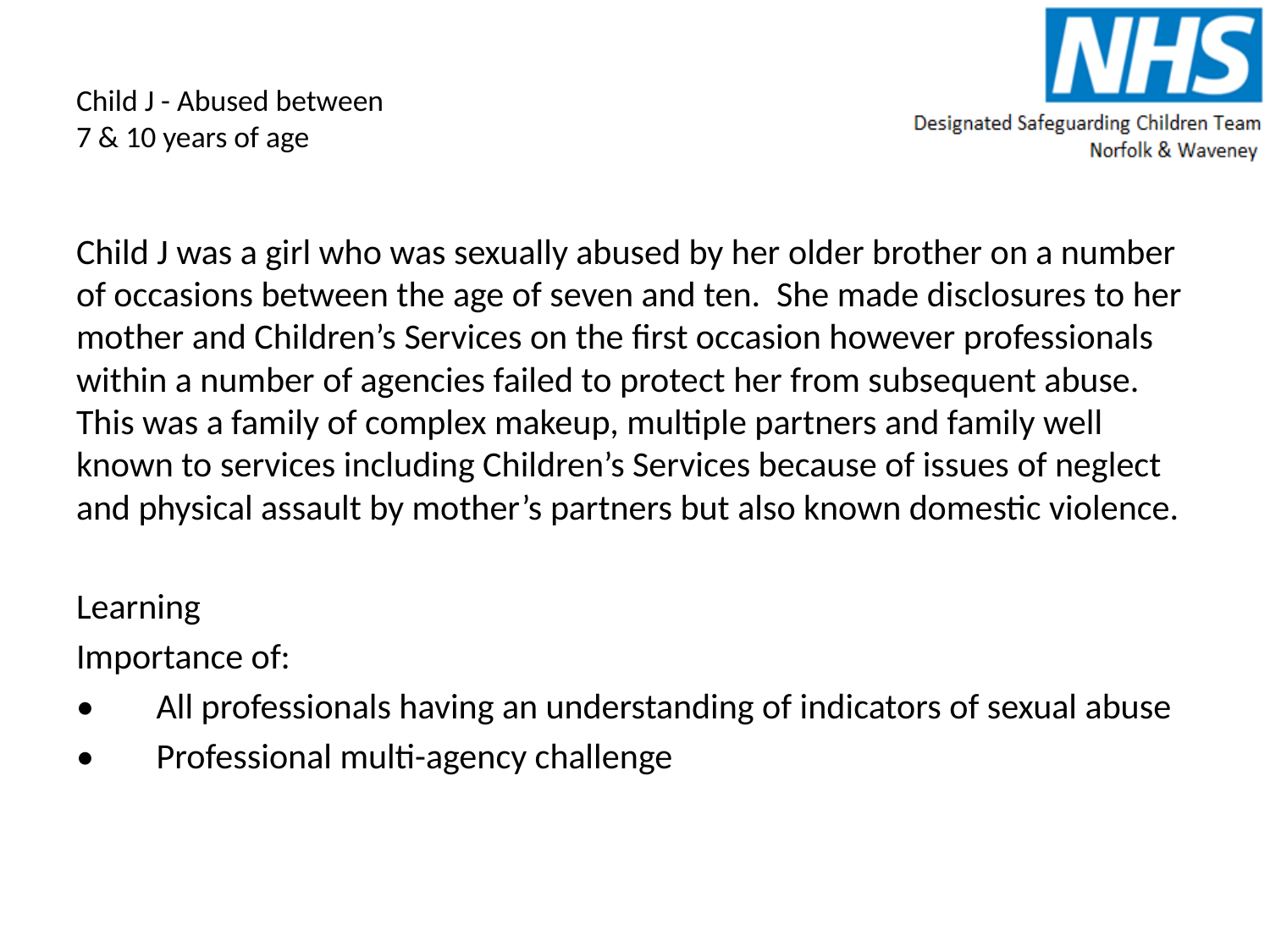

# Child J - Abused between 7 & 10 years of age
Child J was a girl who was sexually abused by her older brother on a number of occasions between the age of seven and ten.  She made disclosures to her mother and Children’s Services on the first occasion however professionals within a number of agencies failed to protect her from subsequent abuse.  This was a family of complex makeup, multiple partners and family well known to services including Children’s Services because of issues of neglect and physical assault by mother’s partners but also known domestic violence.

Learning
Importance of:
•	All professionals having an understanding of indicators of sexual abuse
•	Professional multi-agency challenge